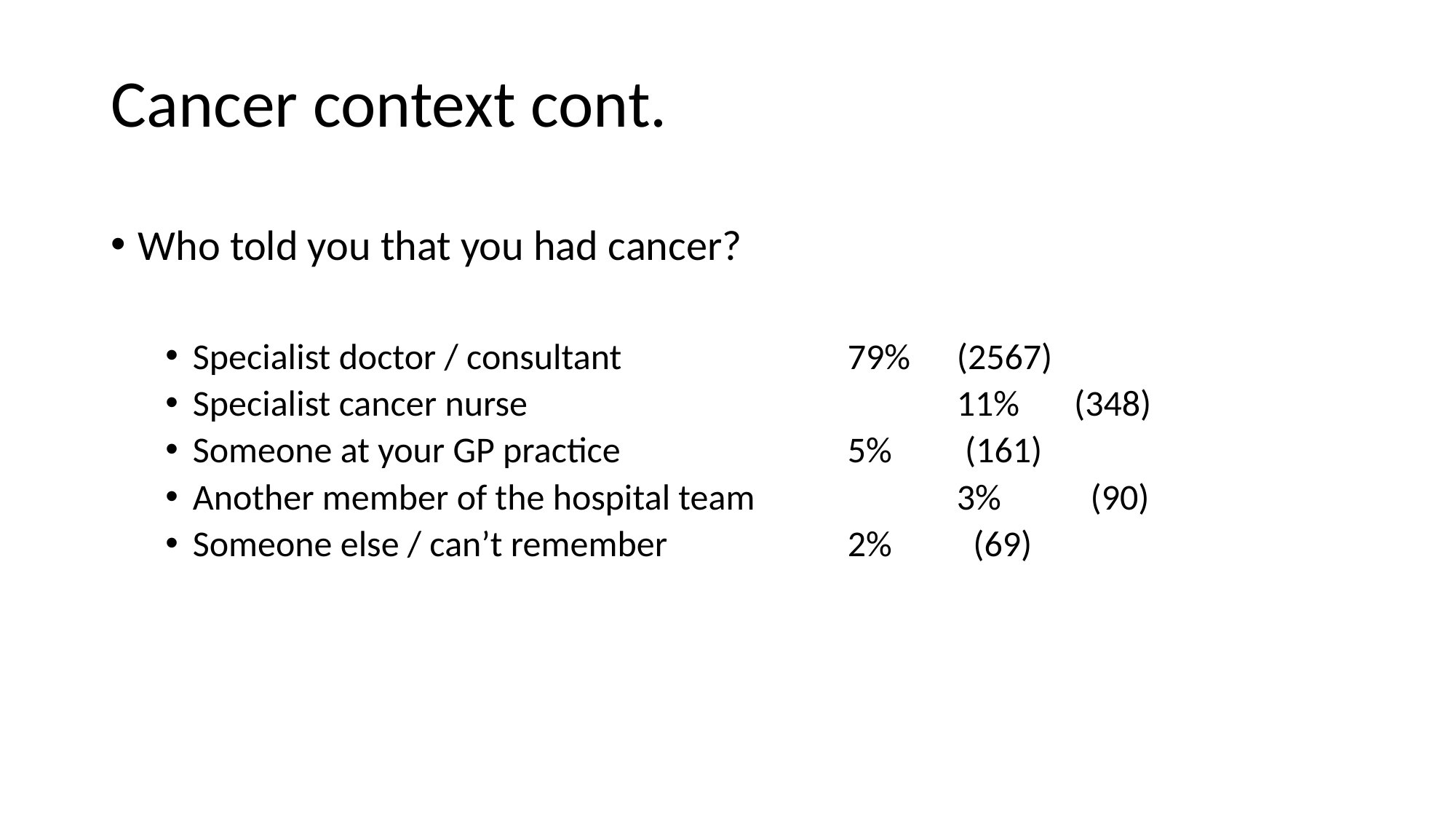

# Cancer context cont.
Who told you that you had cancer?

Specialist doctor / consultant            		79% 	(2567)
Specialist cancer nurse			 	11% 	 (348)
Someone at your GP practice		   	5% 	 (161)
Another member of the hospital team 		3% 	   (90)
Someone else / can’t remember	   	2%  	  (69)